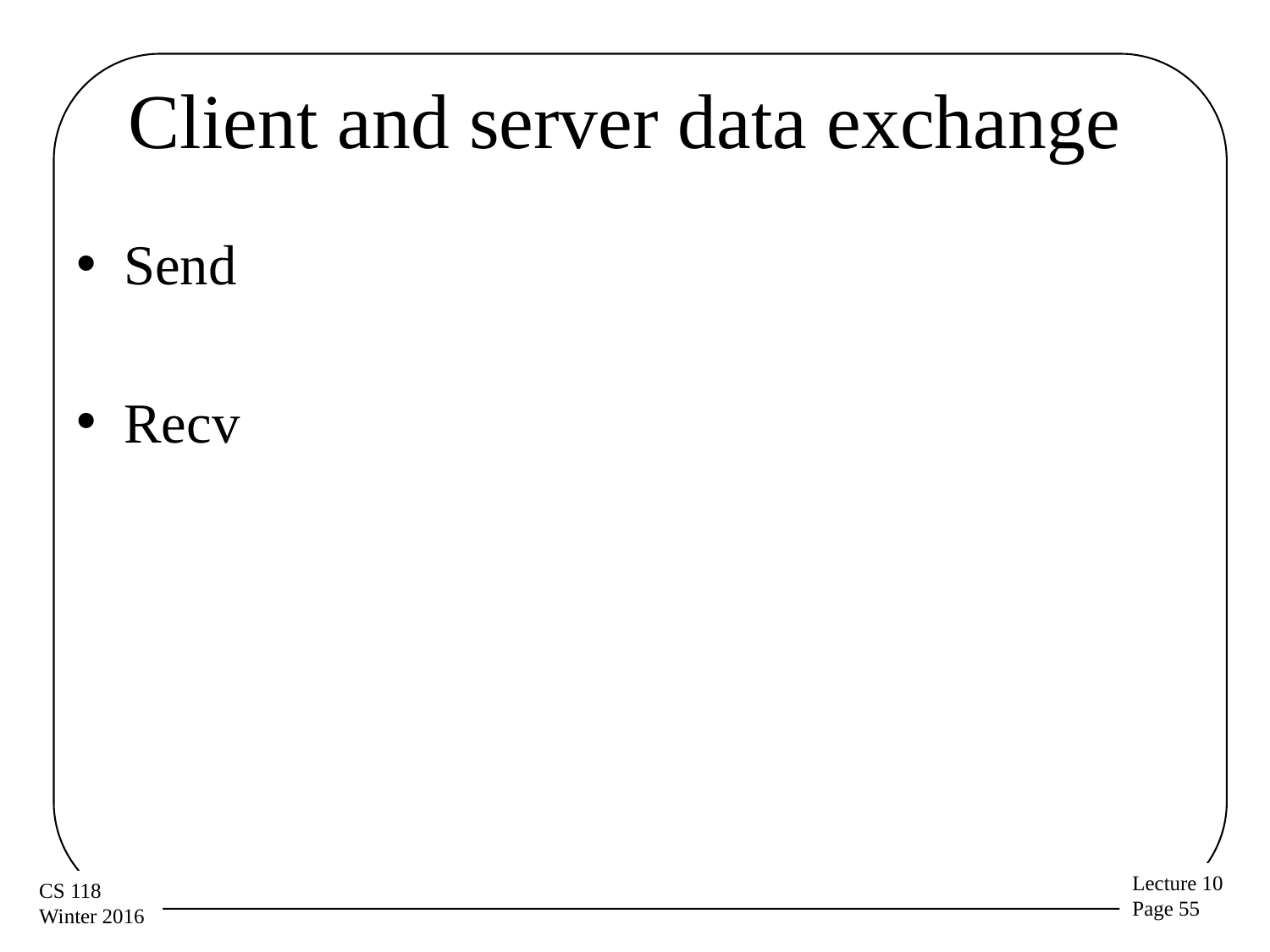

# Client and server data exchange
Send

Recv